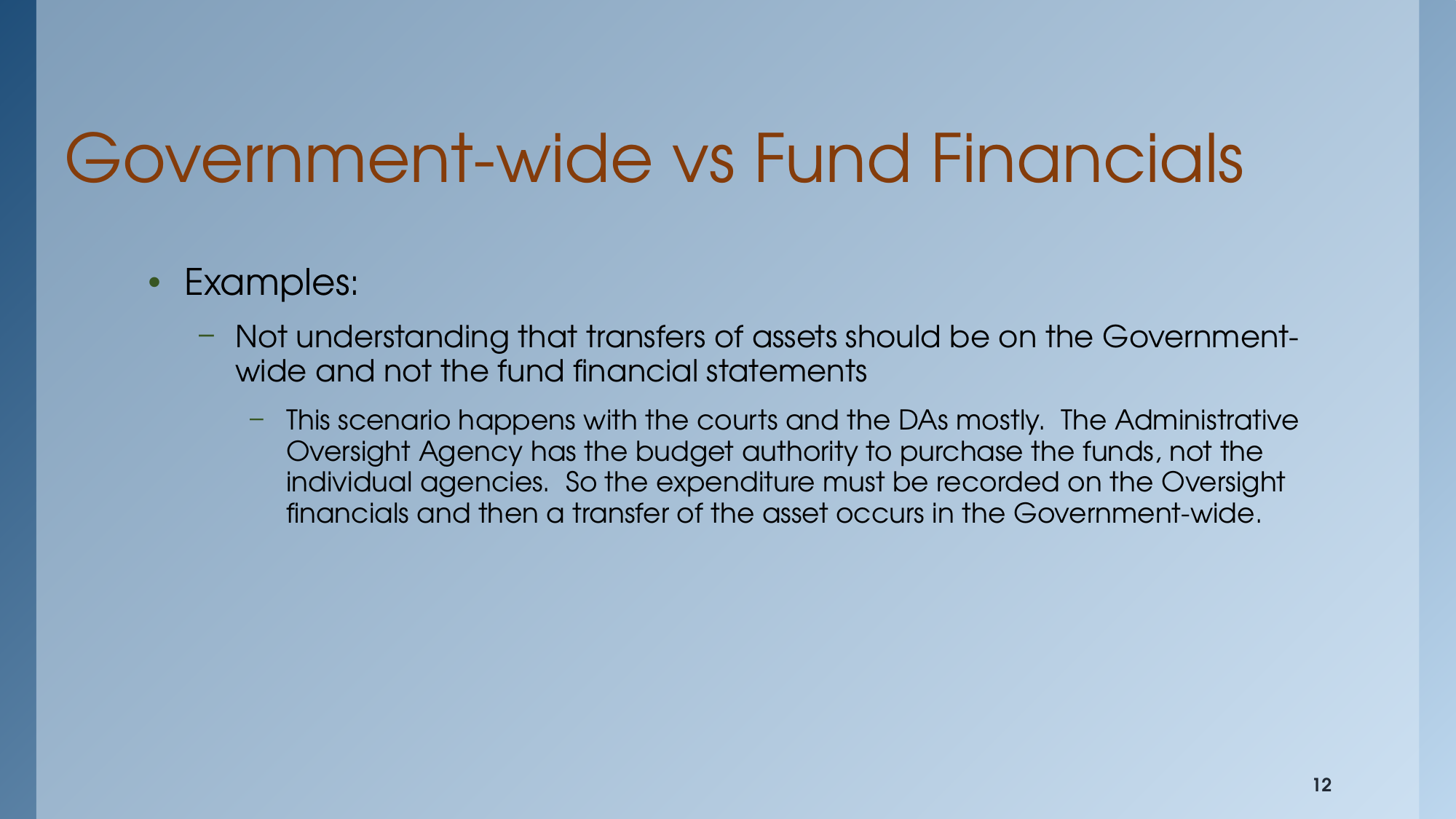

# Government-wide vs Fund Financials
Examples:
Not understanding that transfers of assets should be on the Government-wide and not the fund financial statements
This scenario happens with the courts and the DAs mostly.  The Administrative Oversight Agency has the budget authority to purchase the funds, not the individual agencies.  So the expenditure must be recorded on the Oversight financials and then a transfer of the asset occurs in the Government-wide.
12